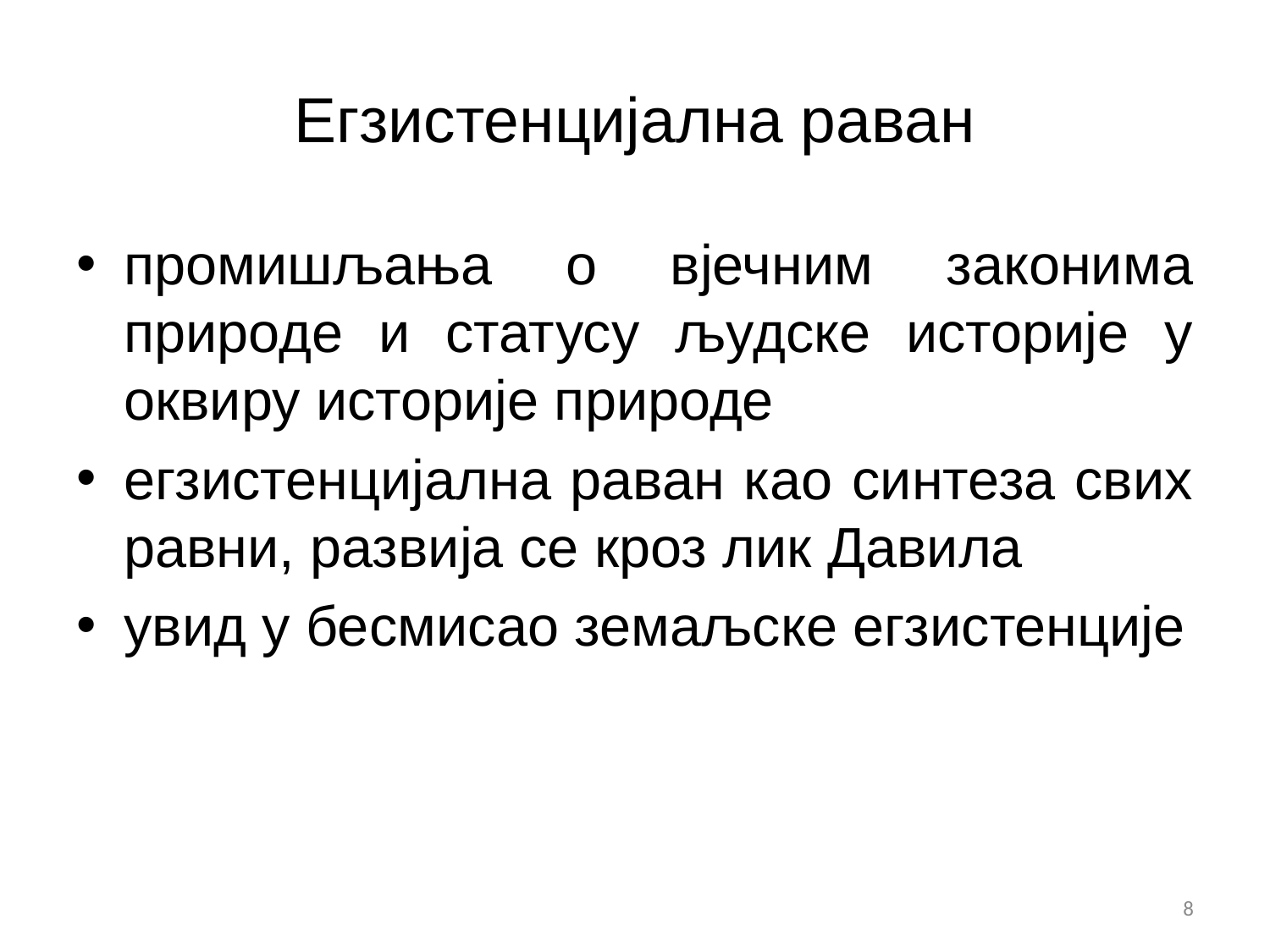

# Егзистенцијална раван
промишљања о вјечним законима природе и статусу људске историје у оквиру историје природе
егзистенцијална раван као синтеза свих равни, развија се кроз лик Давила
увид у бесмисао земаљске егзистенције
8